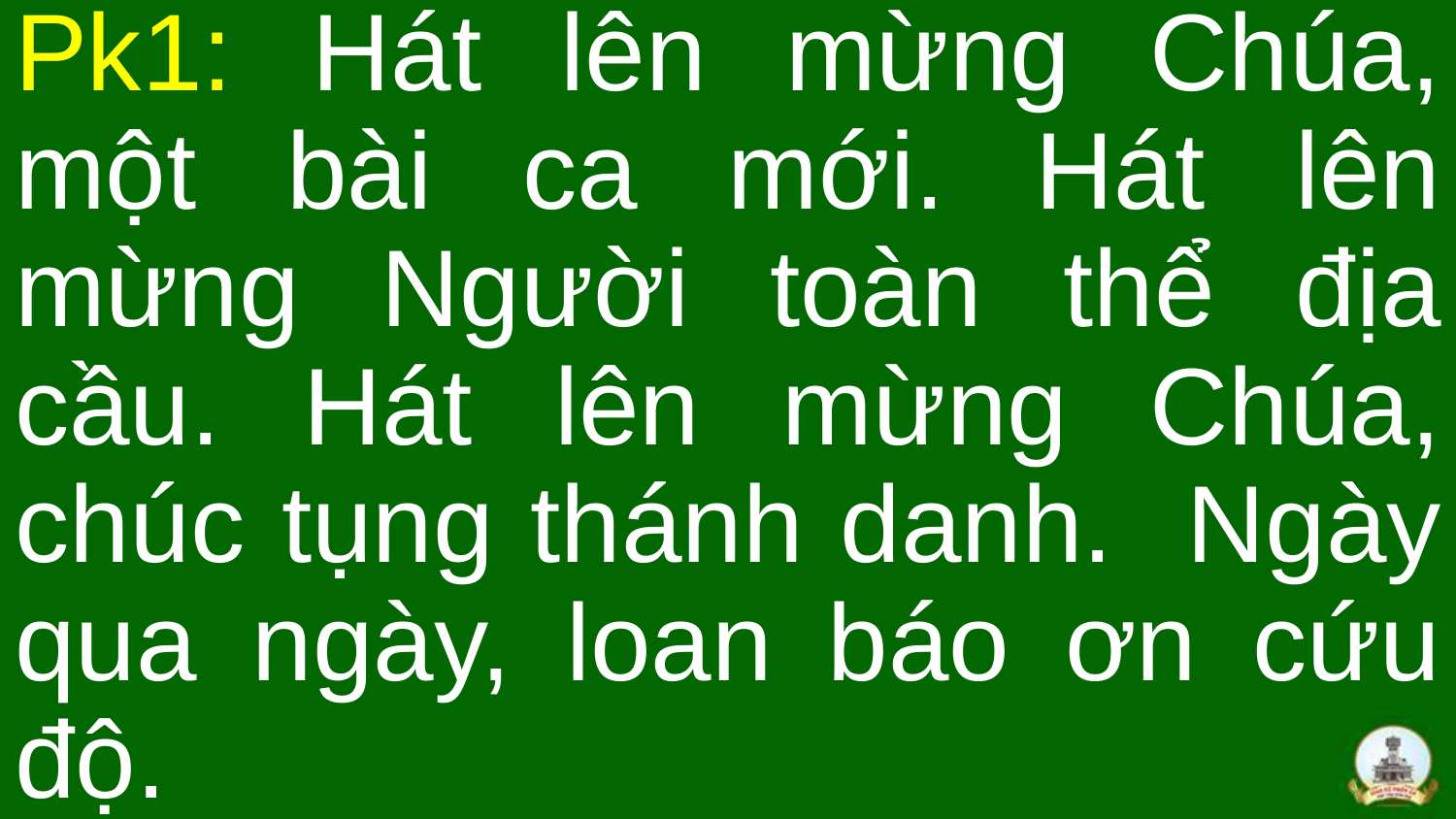

Pk1: Hát lên mừng Chúa, một bài ca mới. Hát lên mừng Người toàn thể địa cầu. Hát lên mừng Chúa, chúc tụng thánh danh.  Ngày qua ngày, loan báo ơn cứu độ.